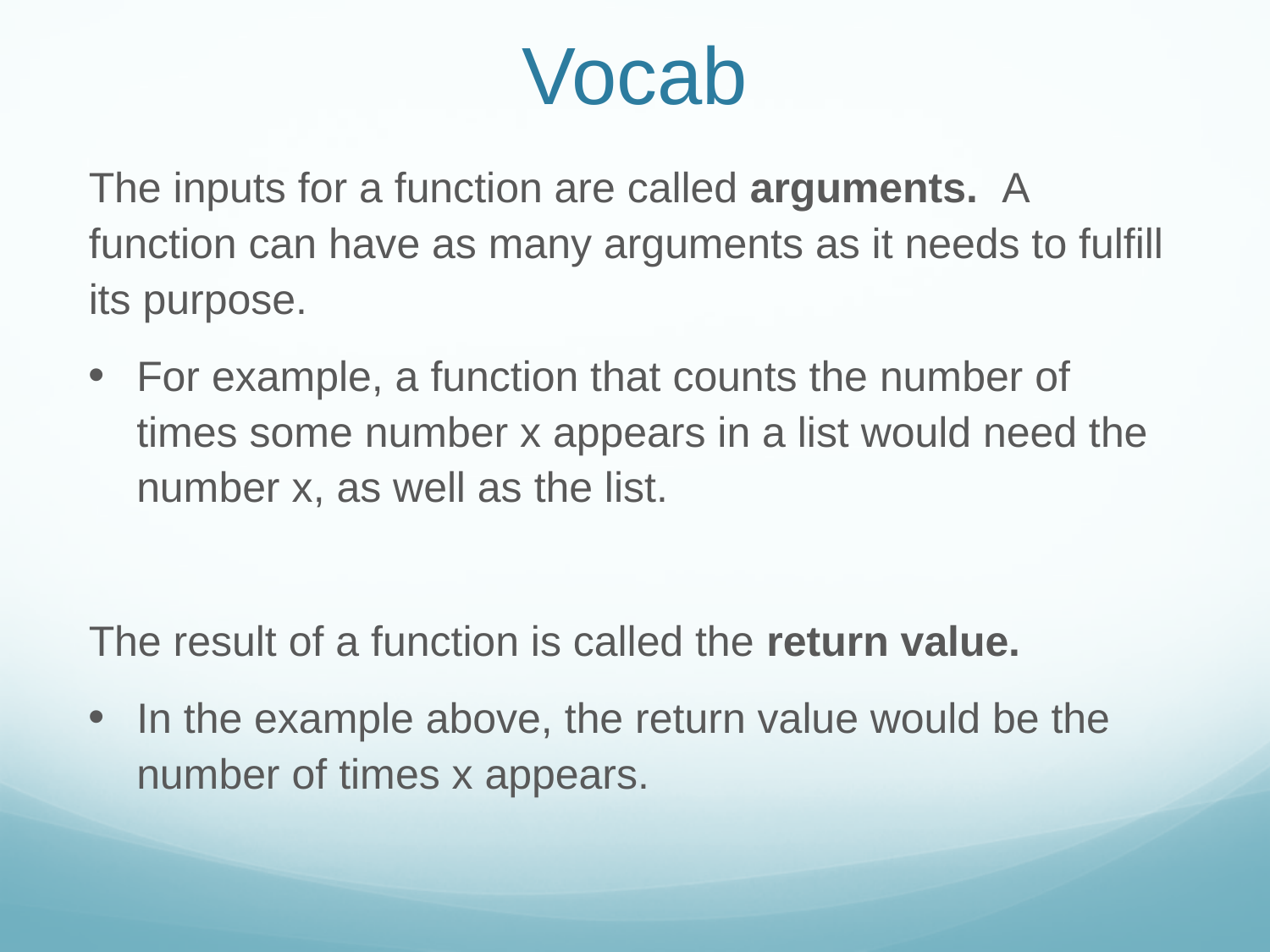

Vocab
The inputs for a function are called arguments.  A function can have as many arguments as it needs to fulfill its purpose.
For example, a function that counts the number of times some number x appears in a list would need the number x, as well as the list.

The result of a function is called the return value.
In the example above, the return value would be the number of times x appears.